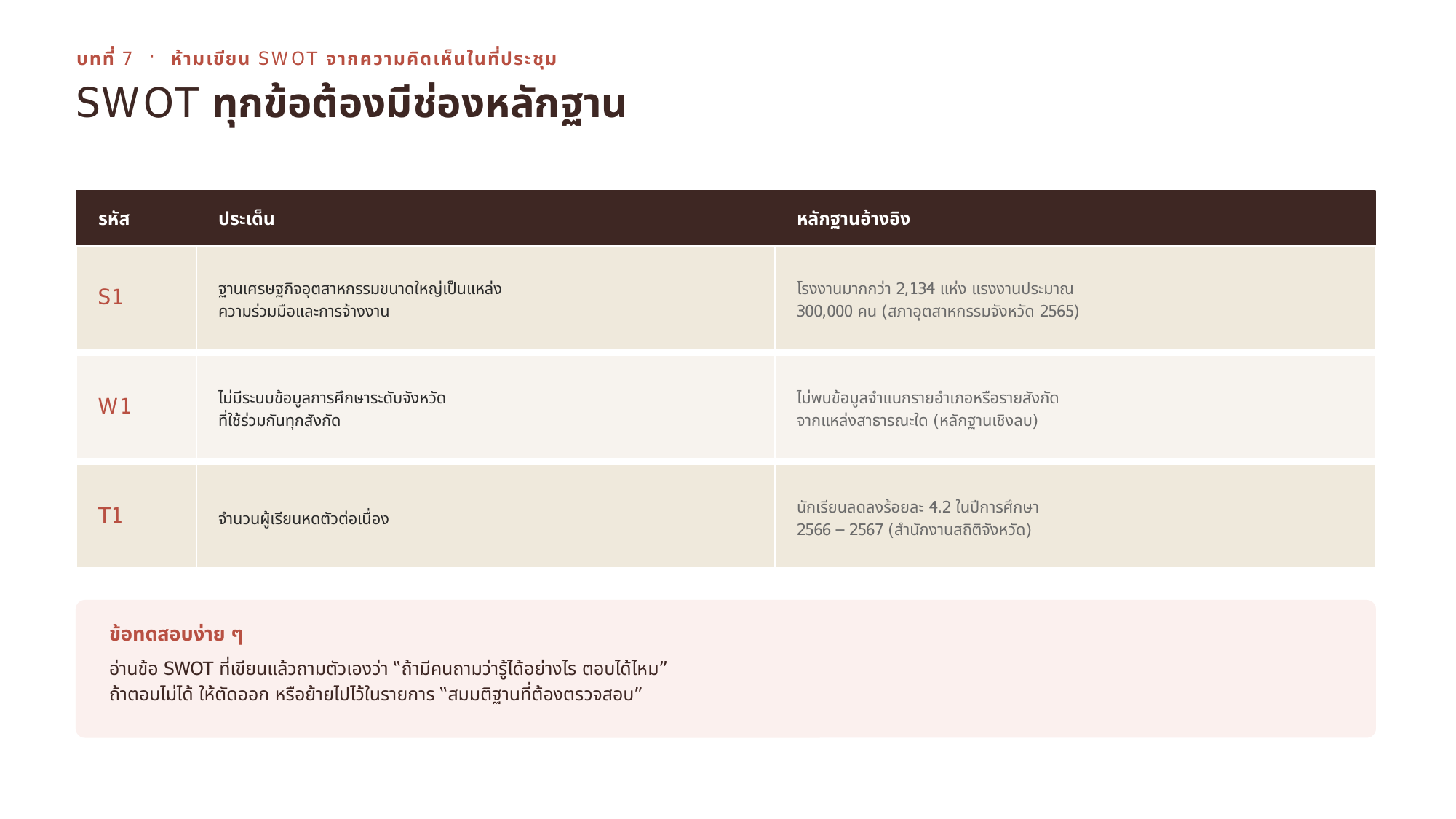

บทที่ 7  ·  ห้ามเขียน SWOT จากความคิดเห็นในที่ประชุม
SWOT ทุกข้อต้องมีช่องหลักฐาน

รหัส

ประเด็น

หลักฐานอ้างอิง

S1

ฐานเศรษฐกิจอุตสาหกรรมขนาดใหญ่เป็นแหล่ง
ความร่วมมือและการจ้างงาน

โรงงานมากกว่า 2,134 แห่ง แรงงานประมาณ
300,000 คน (สภาอุตสาหกรรมจังหวัด 2565)

W1

ไม่มีระบบข้อมูลการศึกษาระดับจังหวัด
ที่ใช้ร่วมกันทุกสังกัด

ไม่พบข้อมูลจำแนกรายอำเภอหรือรายสังกัด
จากแหล่งสาธารณะใด (หลักฐานเชิงลบ)

T1

จำนวนผู้เรียนหดตัวต่อเนื่อง

นักเรียนลดลงร้อยละ 4.2 ในปีการศึกษา
2566 – 2567 (สำนักงานสถิติจังหวัด)

ข้อทดสอบง่าย ๆ
อ่านข้อ SWOT ที่เขียนแล้วถามตัวเองว่า “ถ้ามีคนถามว่ารู้ได้อย่างไร ตอบได้ไหม”
ถ้าตอบไม่ได้ ให้ตัดออก หรือย้ายไปไว้ในรายการ “สมมติฐานที่ต้องตรวจสอบ”